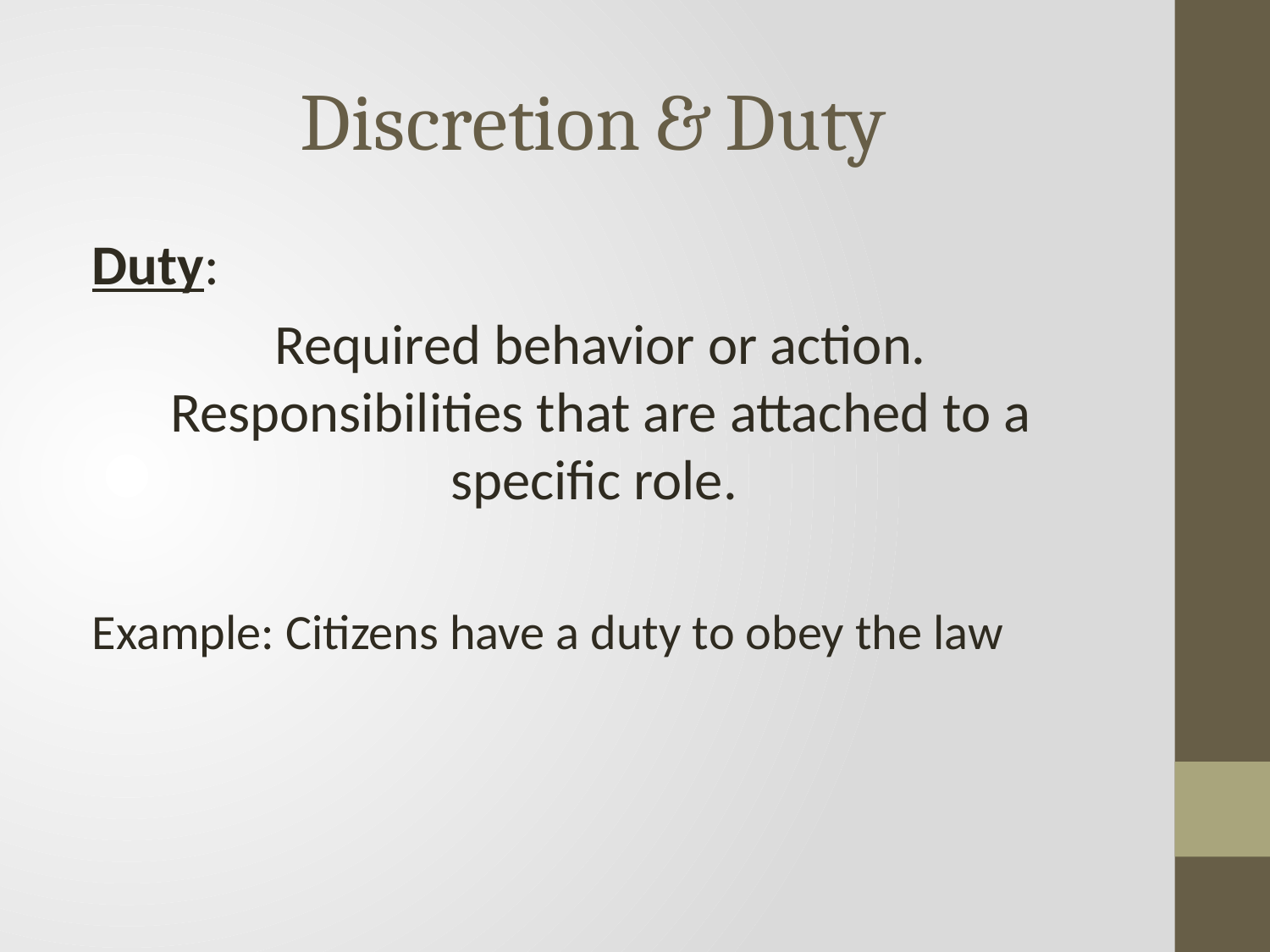

# Discretion & Duty
Duty:
Required behavior or action. Responsibilities that are attached to a specific role.

Example: Citizens have a duty to obey the law